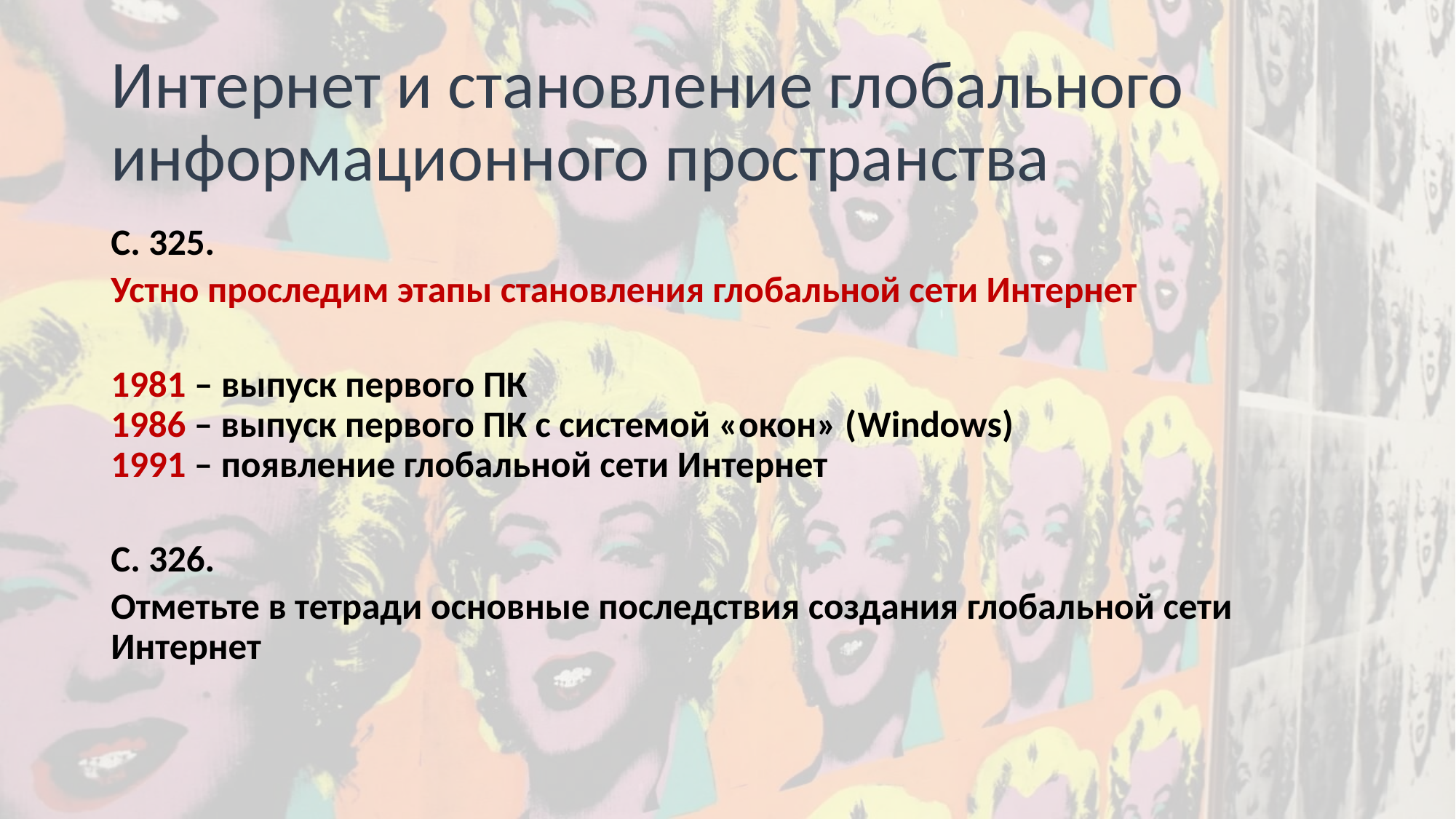

# Интернет и становление глобального информационного пространства
С. 325.
Устно проследим этапы становления глобальной сети Интернет

1981 – выпуск первого ПК
1986 – выпуск первого ПК с системой «окон» (Windows)
1991 – появление глобальной сети Интернет

С. 326.
Отметьте в тетради основные последствия создания глобальной сети Интернет